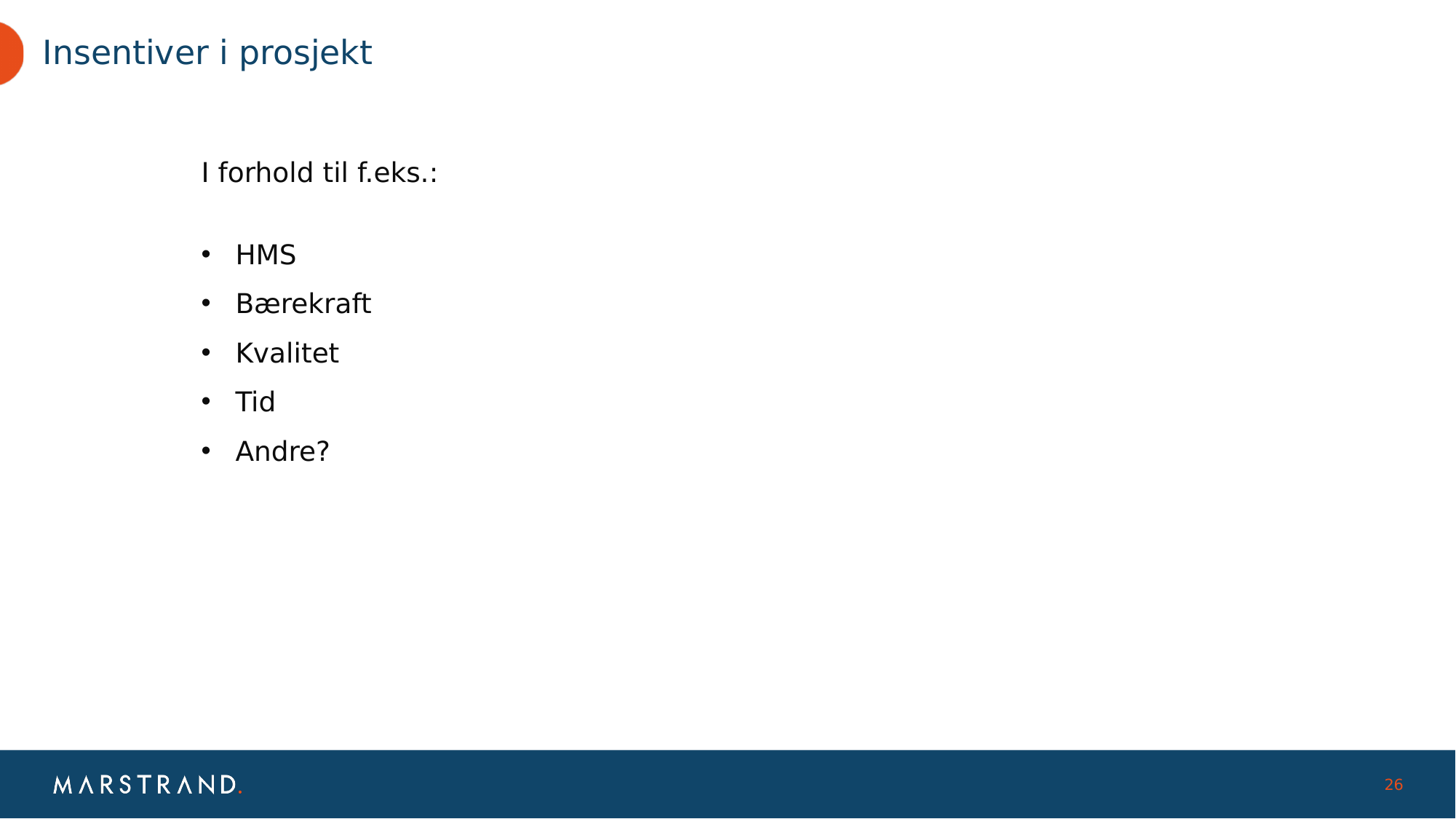

# Insentiver i prosjekt
I forhold til f.eks.:

HMS
Bærekraft
Kvalitet
Tid
Andre?